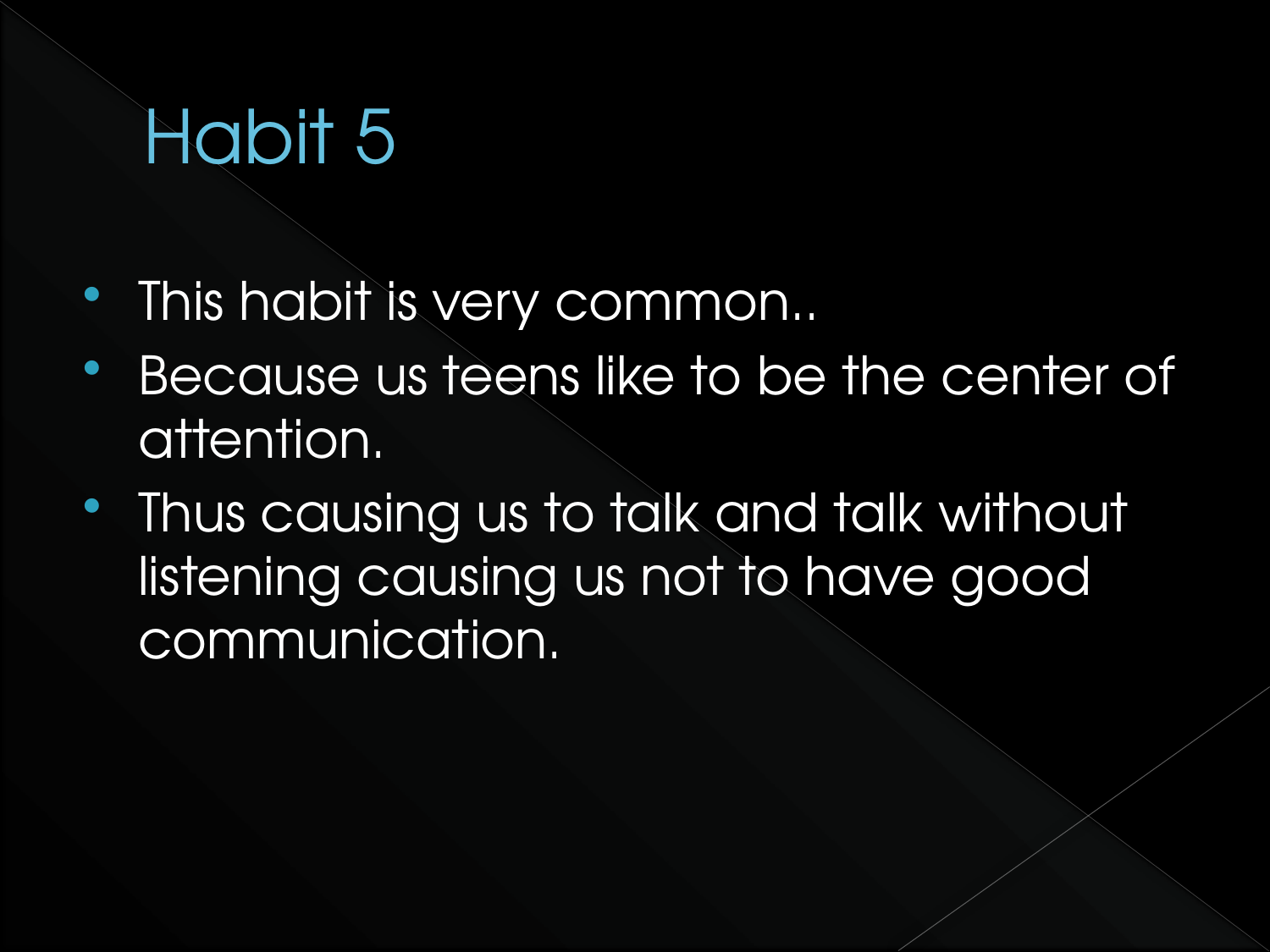

# Habit 5
This habit is very common..
Because us teens like to be the center of attention.
Thus causing us to talk and talk without listening causing us not to have good communication.